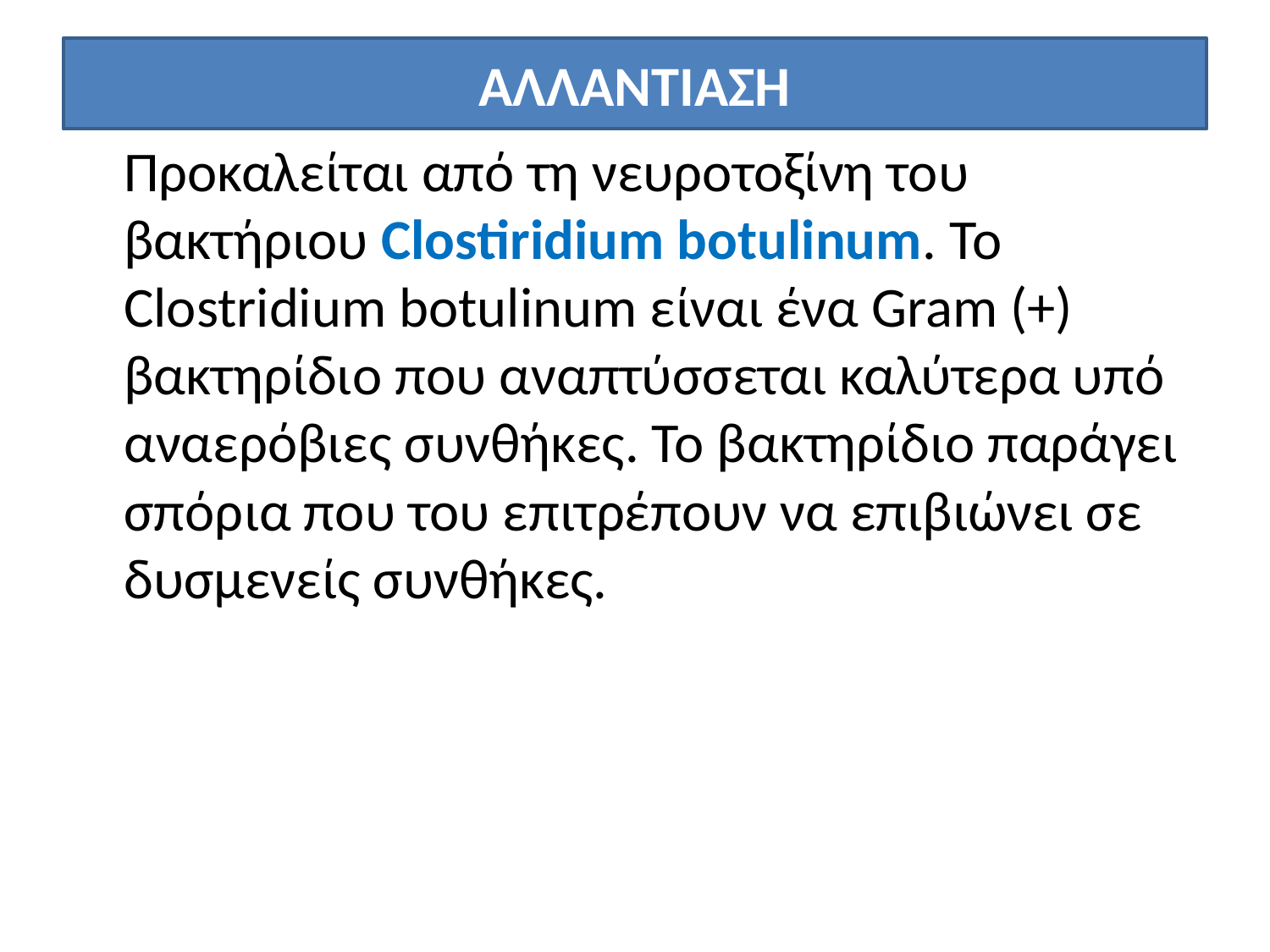

# ΑΛΛΑΝΤΙΑΣΗ
	Προκαλείται από τη νευροτοξίνη του βακτήριου Clostiridium botulinum. Το Clostridium botulinum είναι ένα Gram (+) βακτηρίδιο που αναπτύσσεται καλύτερα υπό αναερόβιες συνθήκες. Το βακτηρίδιο παράγει σπόρια που του επιτρέπουν να επιβιώνει σε δυσμενείς συνθήκες.